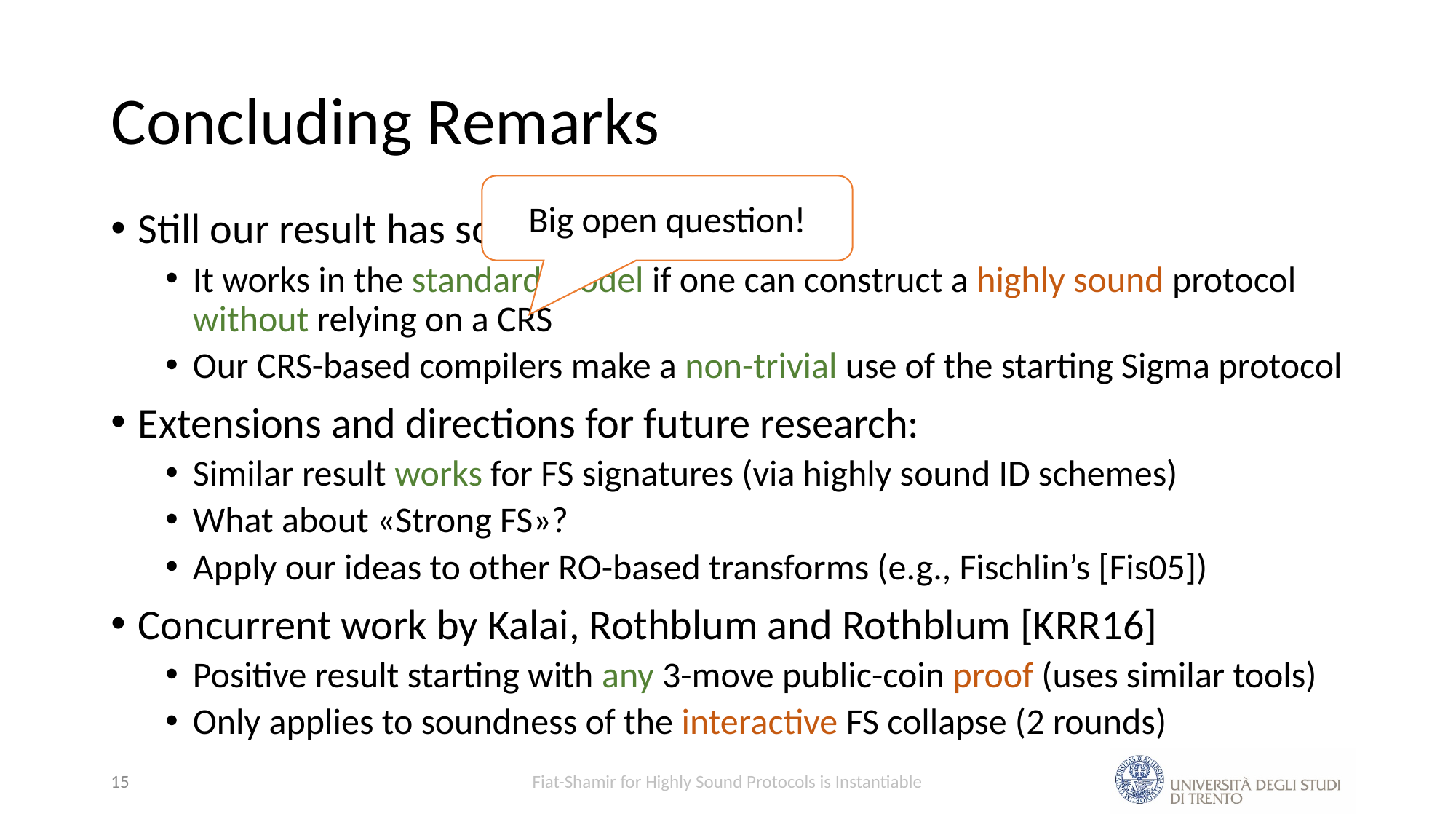

# Concluding Remarks
Big open question!
Still our result has some nice features:
It works in the standard model if one can construct a highly sound protocol without relying on a CRS
Our CRS-based compilers make a non-trivial use of the starting Sigma protocol
Extensions and directions for future research:
Similar result works for FS signatures (via highly sound ID schemes)
What about «Strong FS»?
Apply our ideas to other RO-based transforms (e.g., Fischlin’s [Fis05])
Concurrent work by Kalai, Rothblum and Rothblum [KRR16]
Positive result starting with any 3-move public-coin proof (uses similar tools)
Only applies to soundness of the interactive FS collapse (2 rounds)
15
Fiat-Shamir for Highly Sound Protocols is Instantiable